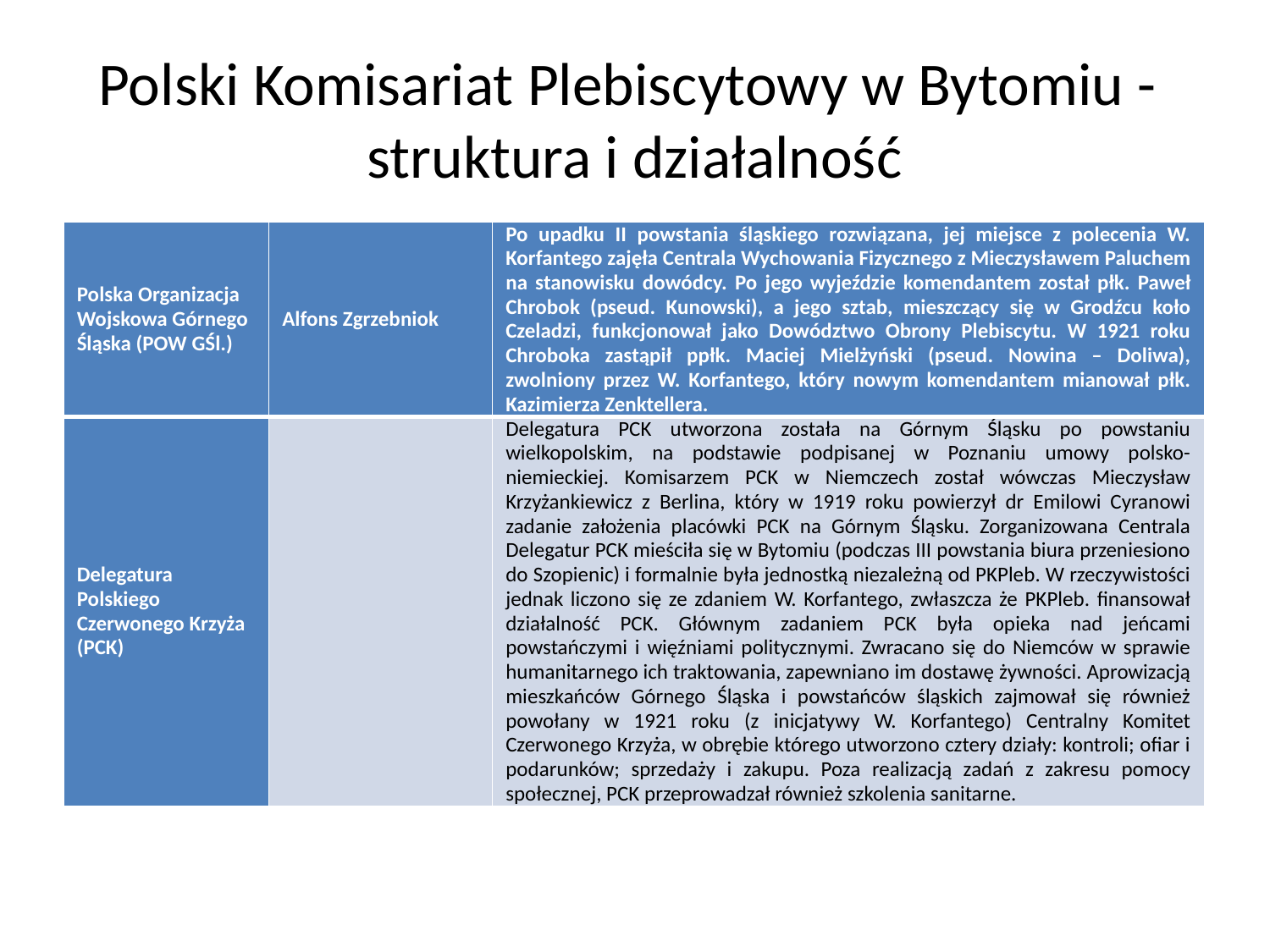

# Polski Komisariat Plebiscytowy w Bytomiu -  struktura i działalność
| Polska Organizacja Wojskowa Górnego Śląska (POW GŚl.) | Alfons Zgrzebniok | Po upadku II powstania śląskiego rozwiązana, jej miejsce z polecenia W. Korfantego zajęła Centrala Wychowania Fizycznego z Mieczysławem Paluchem na stanowisku dowódcy. Po jego wyjeździe komendantem został płk. Paweł Chrobok (pseud. Kunowski), a jego sztab, mieszczący się w Grodźcu koło Czeladzi, funkcjonował jako Dowództwo Obrony Plebiscytu. W 1921 roku Chroboka zastąpił ppłk. Maciej Mielżyński (pseud. Nowina – Doliwa), zwolniony przez W. Korfantego, który nowym komendantem mianował płk. Kazimierza Zenktellera. |
| --- | --- | --- |
| Delegatura Polskiego Czerwonego Krzyża (PCK) |  | Delegatura PCK utworzona została na Górnym Śląsku po powstaniu wielkopolskim, na podstawie podpisanej w Poznaniu umowy polsko-niemieckiej. Komisarzem PCK w Niemczech został wówczas Mieczysław Krzyżankiewicz z Berlina, który w 1919 roku powierzył dr Emilowi Cyranowi zadanie założenia placówki PCK na Górnym Śląsku. Zorganizowana Centrala Delegatur PCK mieściła się w Bytomiu (podczas III powstania biura przeniesiono do Szopienic) i formalnie była jednostką niezależną od PKPleb. W rzeczywistości jednak liczono się ze zdaniem W. Korfantego, zwłaszcza że PKPleb. finansował działalność PCK. Głównym zadaniem PCK była opieka nad jeńcami powstańczymi i więźniami politycznymi. Zwracano się do Niemców w sprawie humanitarnego ich traktowania, zapewniano im dostawę żywności. Aprowizacją mieszkańców Górnego Śląska i powstańców śląskich zajmował się również powołany w 1921 roku (z inicjatywy W. Korfantego) Centralny Komitet Czerwonego Krzyża, w obrębie którego utworzono cztery działy: kontroli; ofiar i podarunków; sprzedaży i zakupu. Poza realizacją zadań z zakresu pomocy społecznej, PCK przeprowadzał również szkolenia sanitarne. |